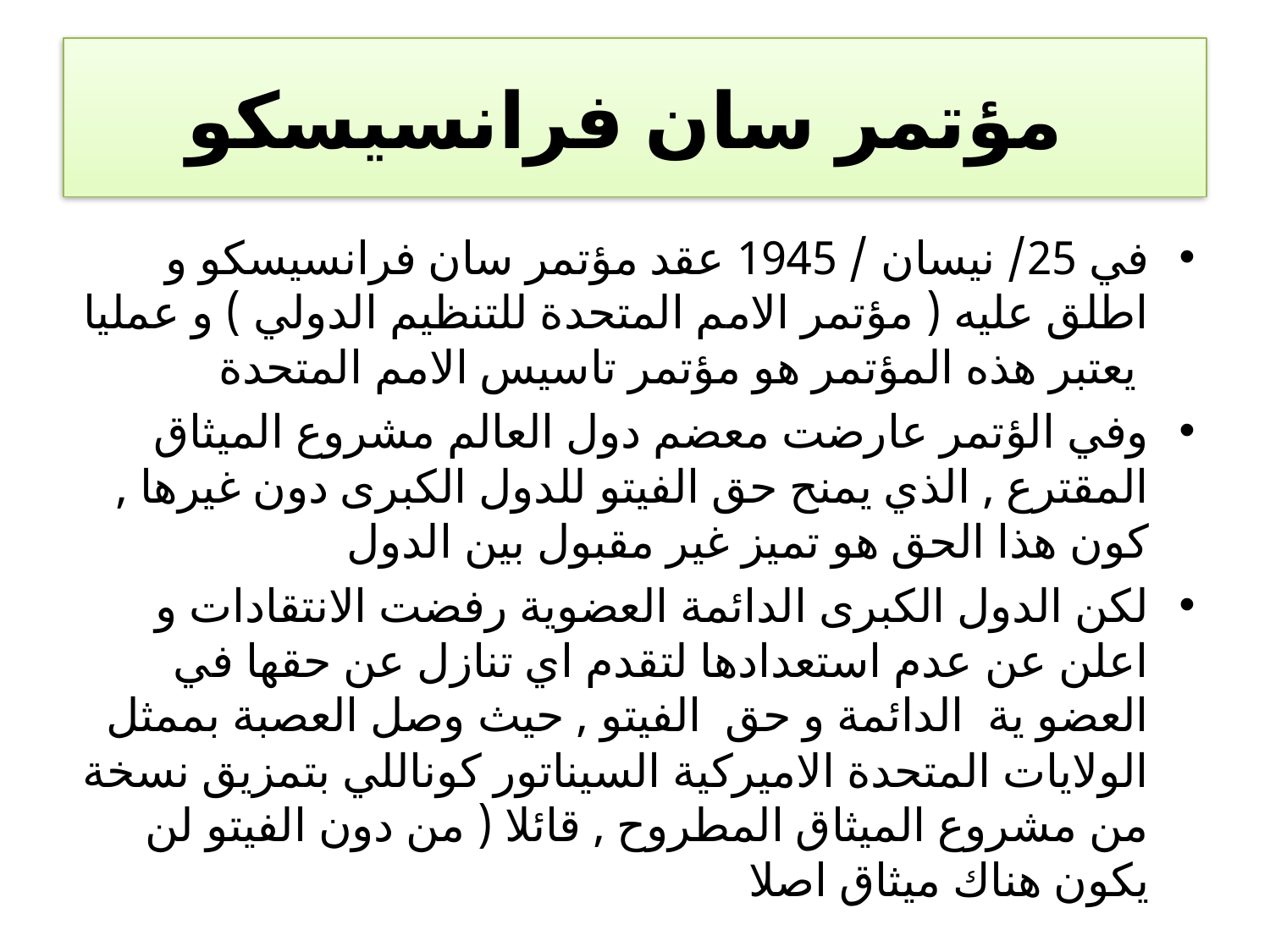

# مؤتمر سان فرانسيسكو
في 25/ نيسان / 1945 عقد مؤتمر سان فرانسيسكو و اطلق عليه ( مؤتمر الامم المتحدة للتنظيم الدولي ) و عمليا  يعتبر هذه المؤتمر هو مؤتمر تاسيس الامم المتحدة
وفي الؤتمر عارضت معضم دول العالم مشروع الميثاق المقترع , الذي يمنح حق الفيتو للدول الكبرى دون غيرها , كون هذا الحق هو تميز غير مقبول بين الدول
لكن الدول الكبرى الدائمة العضوية رفضت الانتقادات و اعلن عن عدم استعدادها لتقدم اي تنازل عن حقها في العضو ية  الدائمة و حق  الفيتو , حيث وصل العصبة بممثل الولايات المتحدة الاميركية السيناتور كوناللي بتمزيق نسخة من مشروع الميثاق المطروح , قائلا ( من دون الفيتو لن يكون هناك ميثاق اصلا